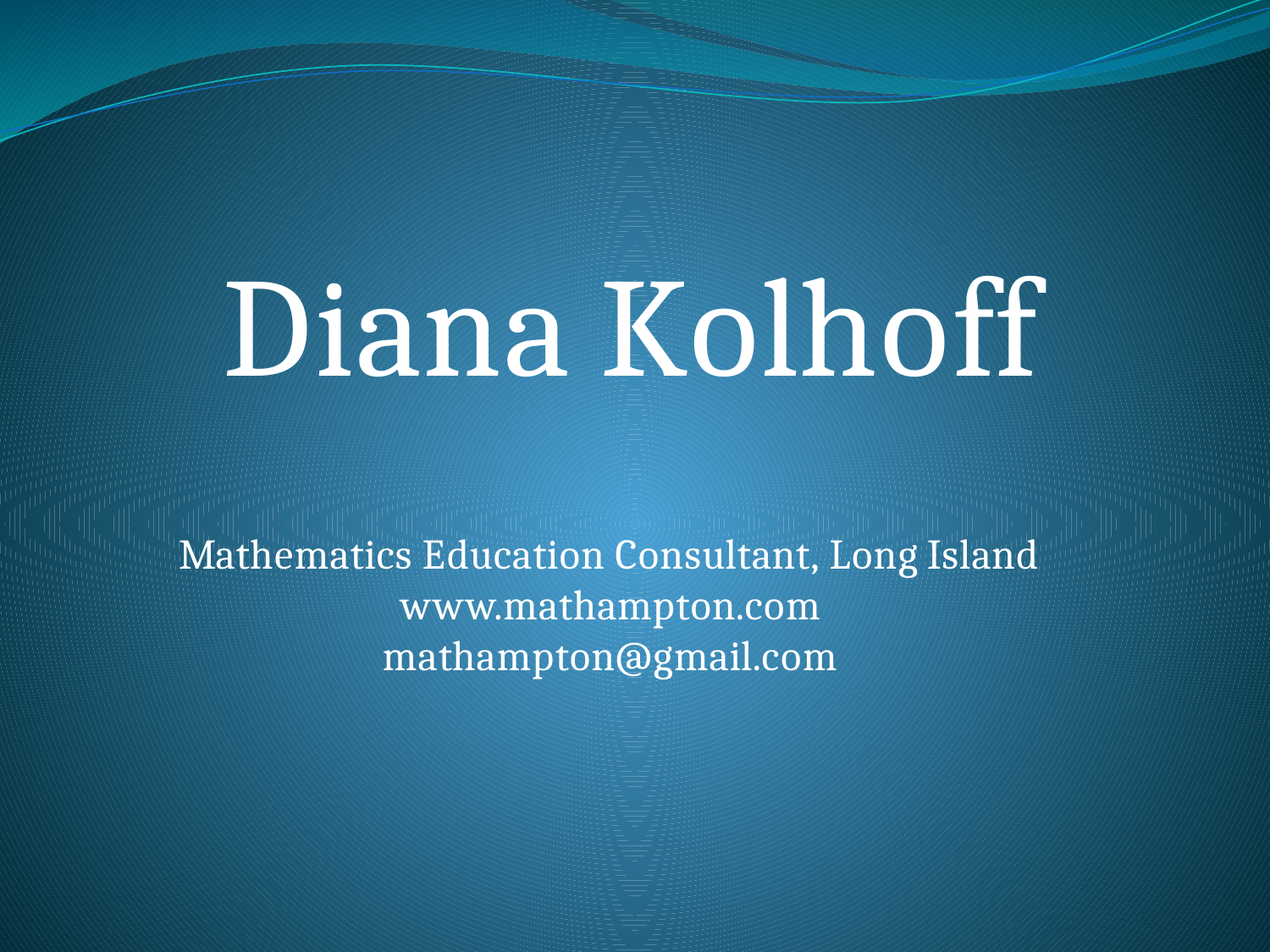

Diana Kolhoff
Mathematics Education Consultant, Long Island
www.mathampton.com
mathampton@gmail.com